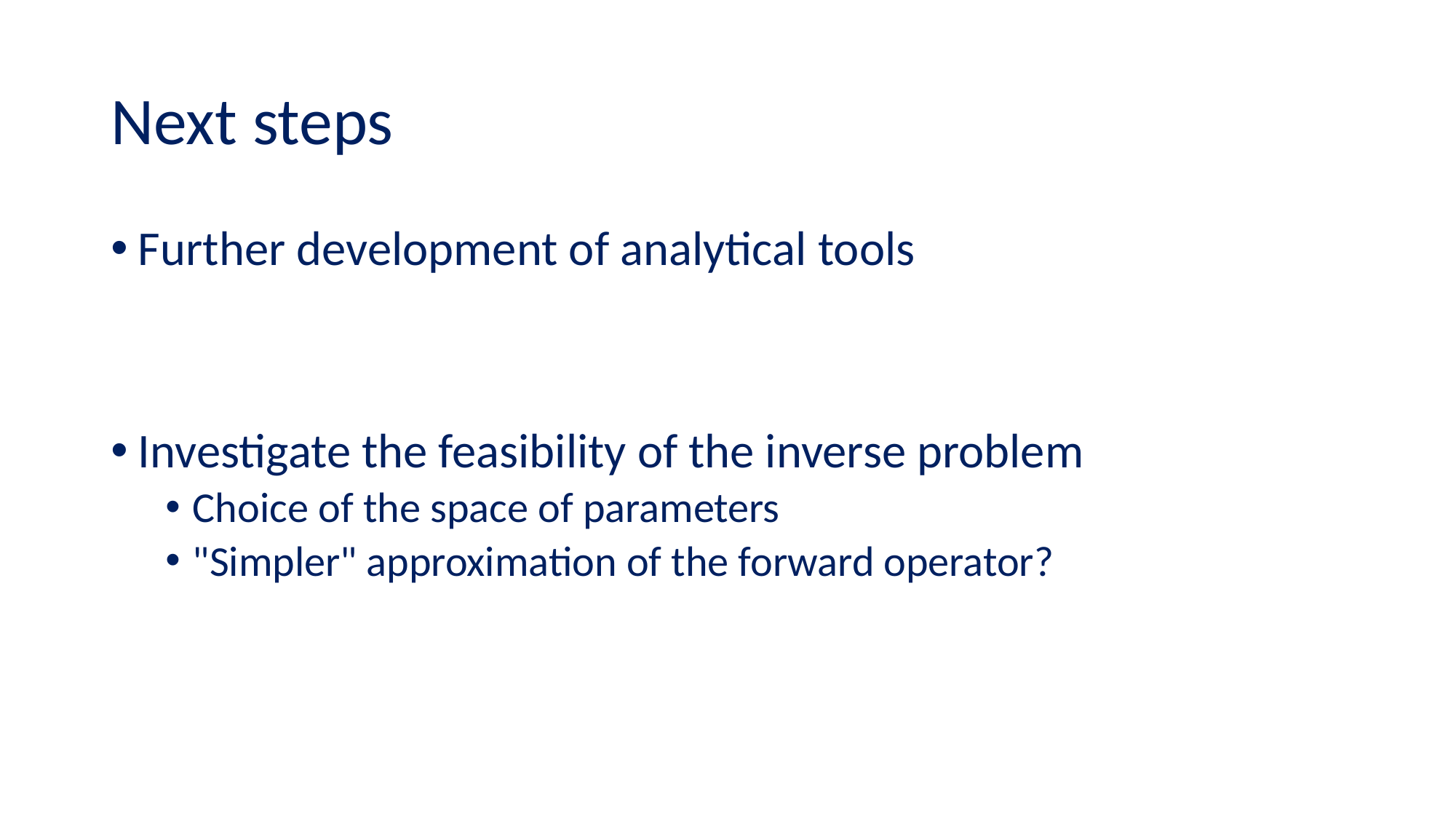

# Next steps
Further development of analytical tools

Investigate the feasibility of the inverse problem
Choice of the space of parameters
"Simpler" approximation of the forward operator?